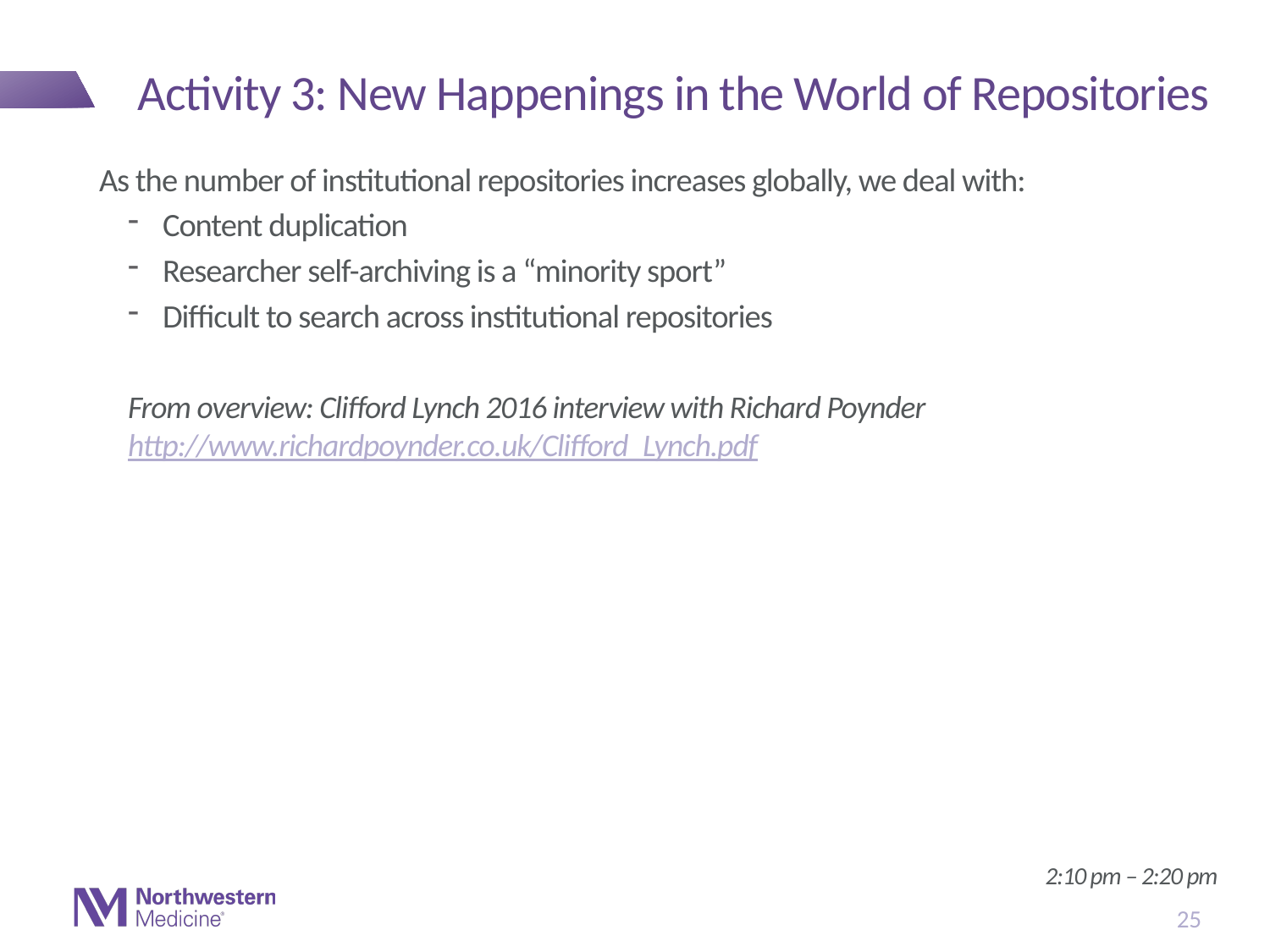

# Activity 3: New Happenings in the World of Repositories
As the number of institutional repositories increases globally, we deal with:
Content duplication
Researcher self-archiving is a “minority sport”
Difficult to search across institutional repositories

From overview: Clifford Lynch 2016 interview with Richard Poynder http://www.richardpoynder.co.uk/Clifford_Lynch.pdf

2:10 pm – 2:20 pm
25